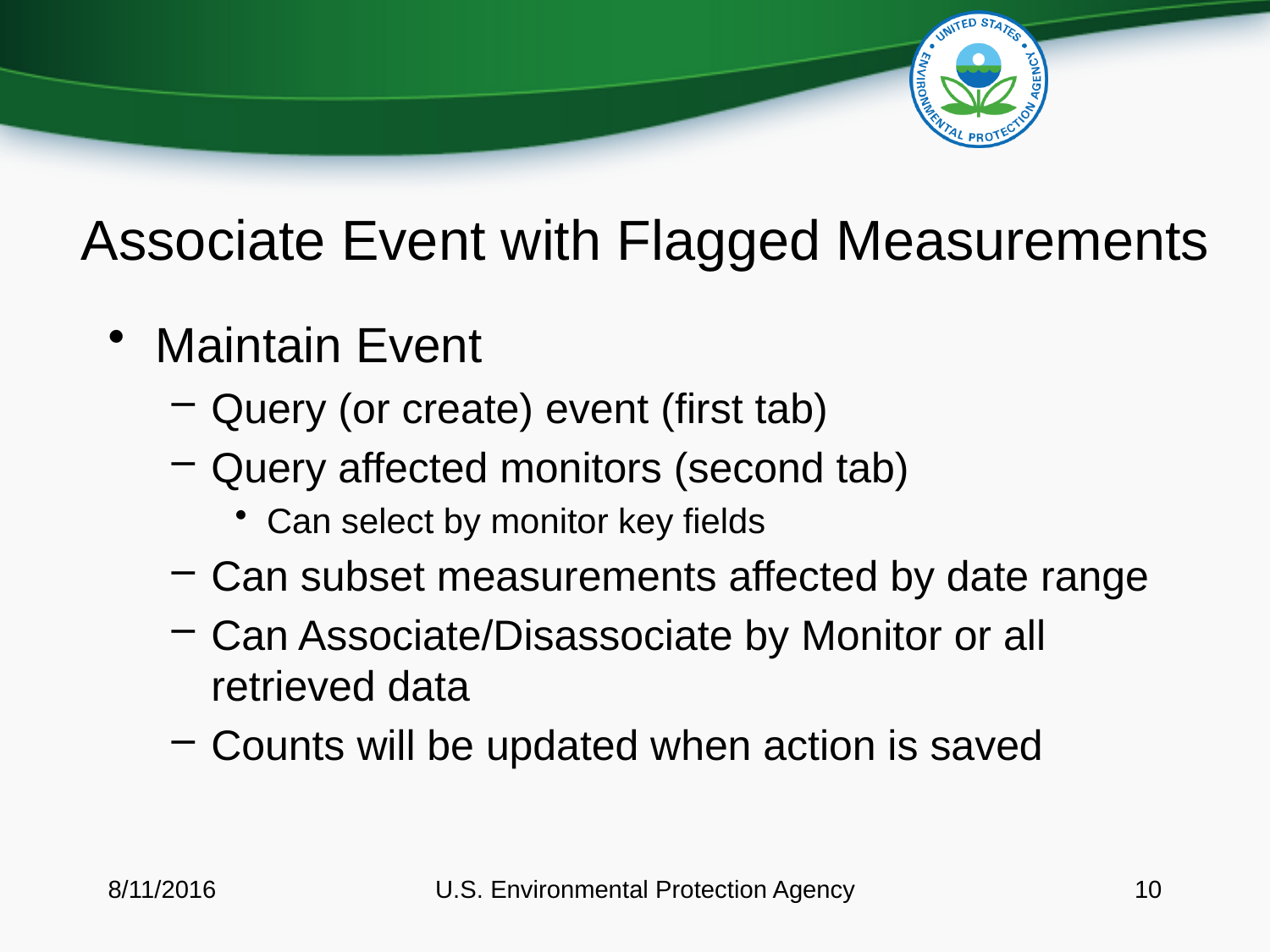

# Associate Event with Flagged Measurements
Maintain Event
Query (or create) event (first tab)
Query affected monitors (second tab)
Can select by monitor key fields
Can subset measurements affected by date range
Can Associate/Disassociate by Monitor or all retrieved data
Counts will be updated when action is saved
8/11/2016
U.S. Environmental Protection Agency
10